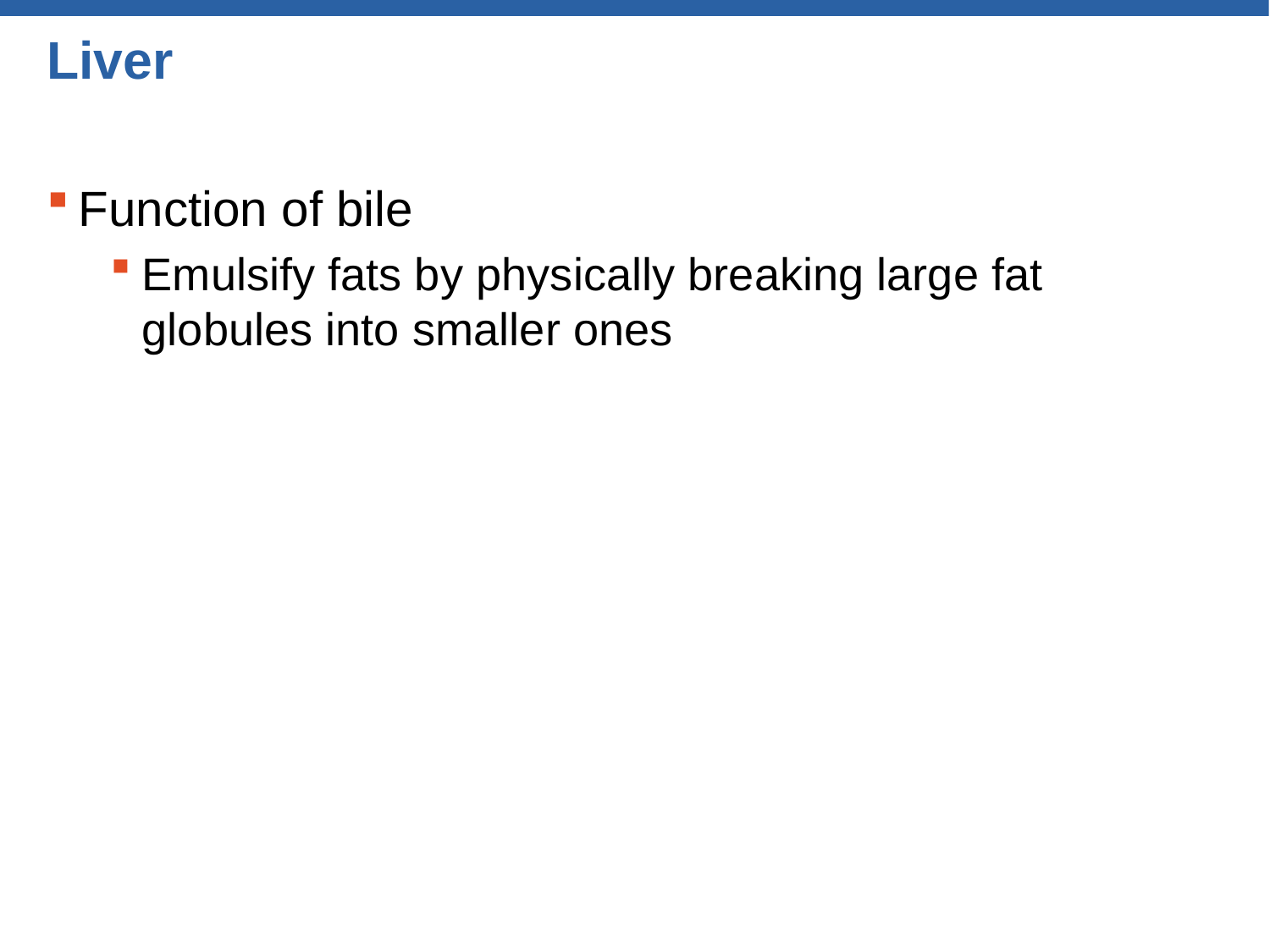

# Liver
Function of bile
Emulsify fats by physically breaking large fat globules into smaller ones